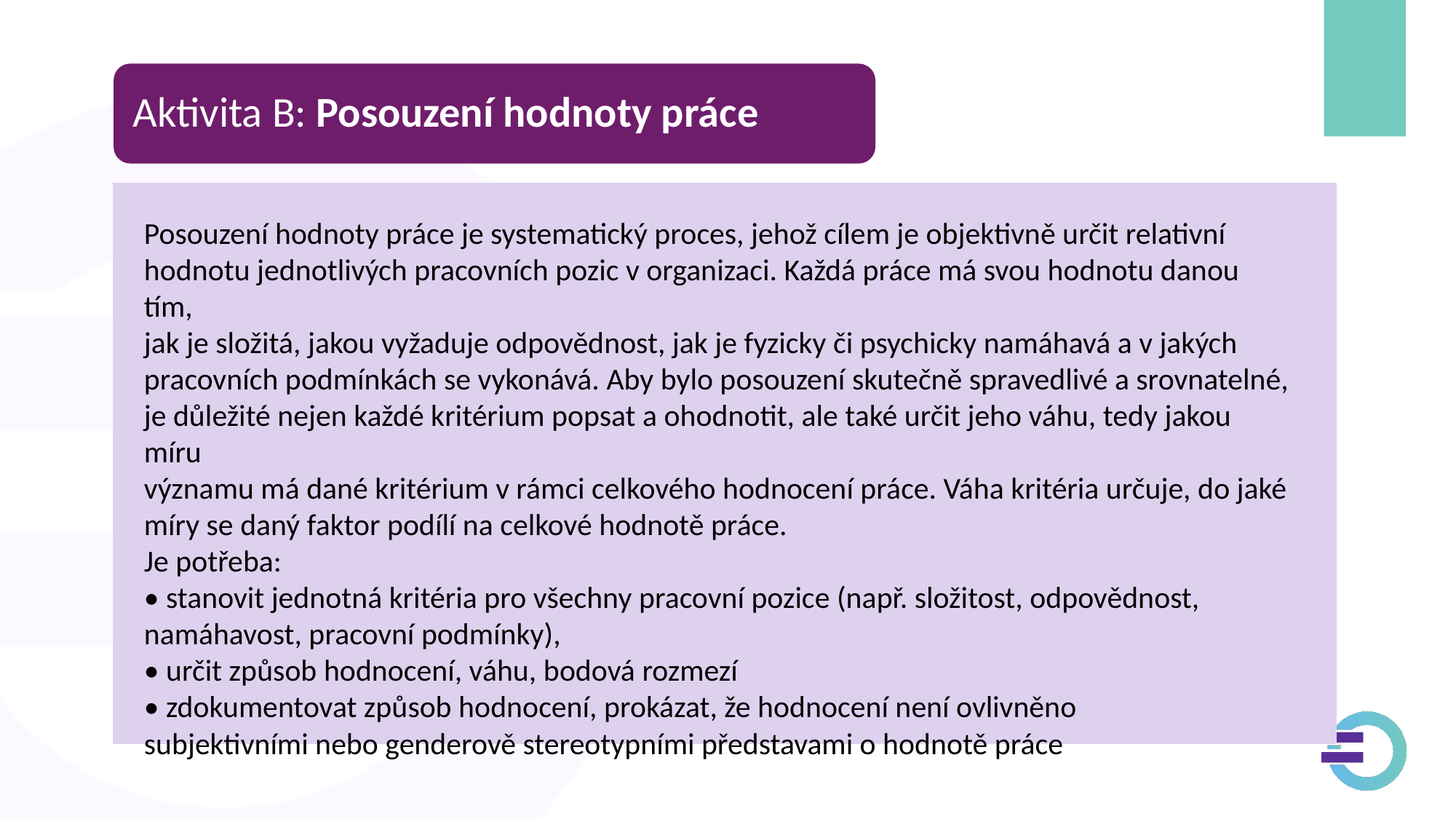

Aktivita B: Posouzení hodnoty práce

Posouzení hodnoty práce je systematický proces, jehož cílem je objektivně určit relativní
hodnotu jednotlivých pracovních pozic v organizaci. Každá práce má svou hodnotu danou tím,
jak je složitá, jakou vyžaduje odpovědnost, jak je fyzicky či psychicky namáhavá a v jakých
pracovních podmínkách se vykonává. Aby bylo posouzení skutečně spravedlivé a srovnatelné,
je důležité nejen každé kritérium popsat a ohodnotit, ale také určit jeho váhu, tedy jakou míru
významu má dané kritérium v rámci celkového hodnocení práce. Váha kritéria určuje, do jaké
míry se daný faktor podílí na celkové hodnotě práce.
Je potřeba:
• stanovit jednotná kritéria pro všechny pracovní pozice (např. složitost, odpovědnost,
namáhavost, pracovní podmínky),
• určit způsob hodnocení, váhu, bodová rozmezí
• zdokumentovat způsob hodnocení, prokázat, že hodnocení není ovlivněno
subjektivními nebo genderově stereotypními představami o hodnotě práce